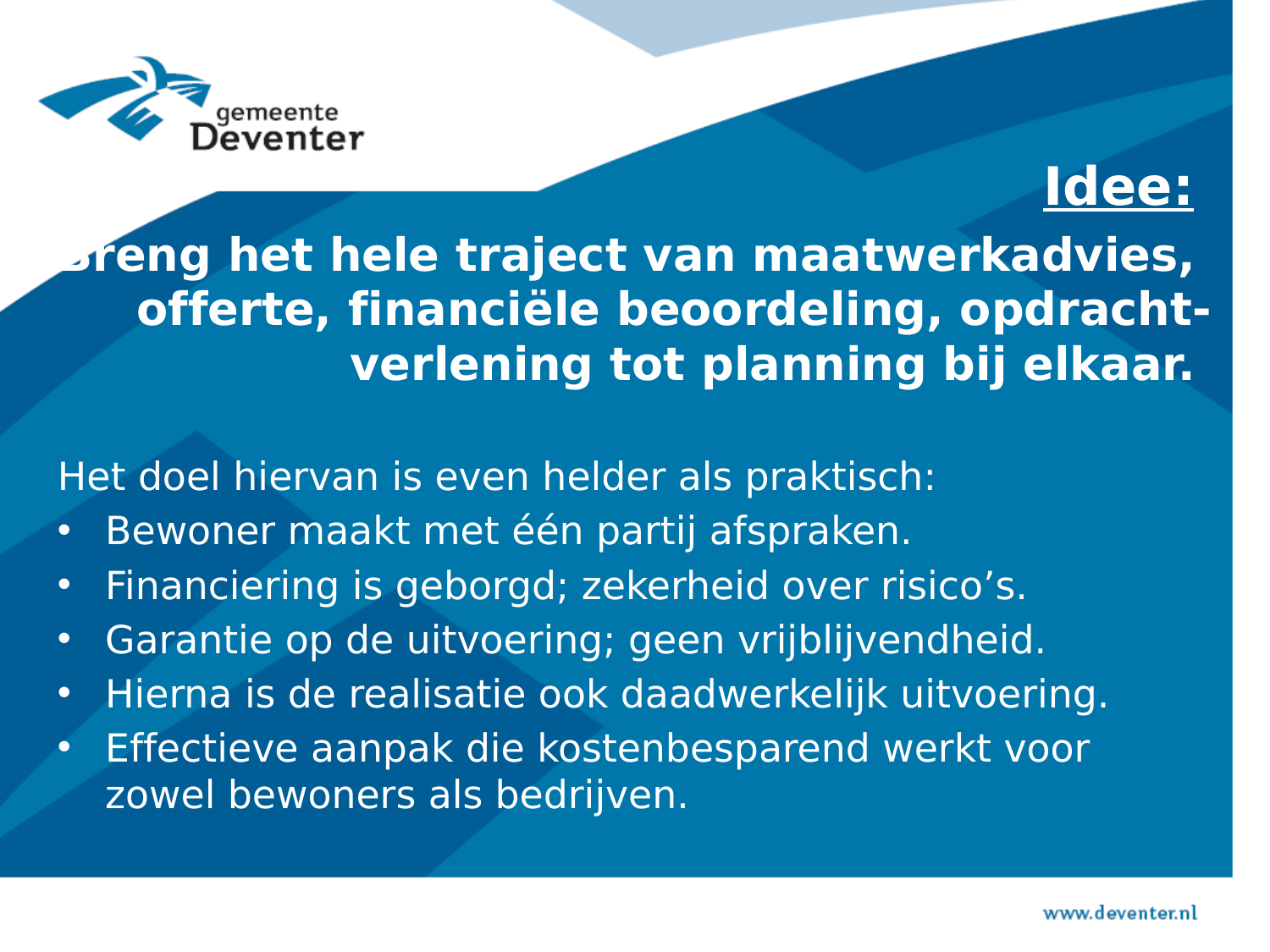

Idee:
Breng het hele traject van maatwerkadvies,  offerte, financiële beoordeling, opdracht-verlening tot planning bij elkaar.

Het doel hiervan is even helder als praktisch:
Bewoner maakt met één partij afspraken.
Financiering is geborgd; zekerheid over risico’s.
Garantie op de uitvoering; geen vrijblijvendheid.
Hierna is de realisatie ook daadwerkelijk uitvoering.
Effectieve aanpak die kostenbesparend werkt voor zowel bewoners als bedrijven.